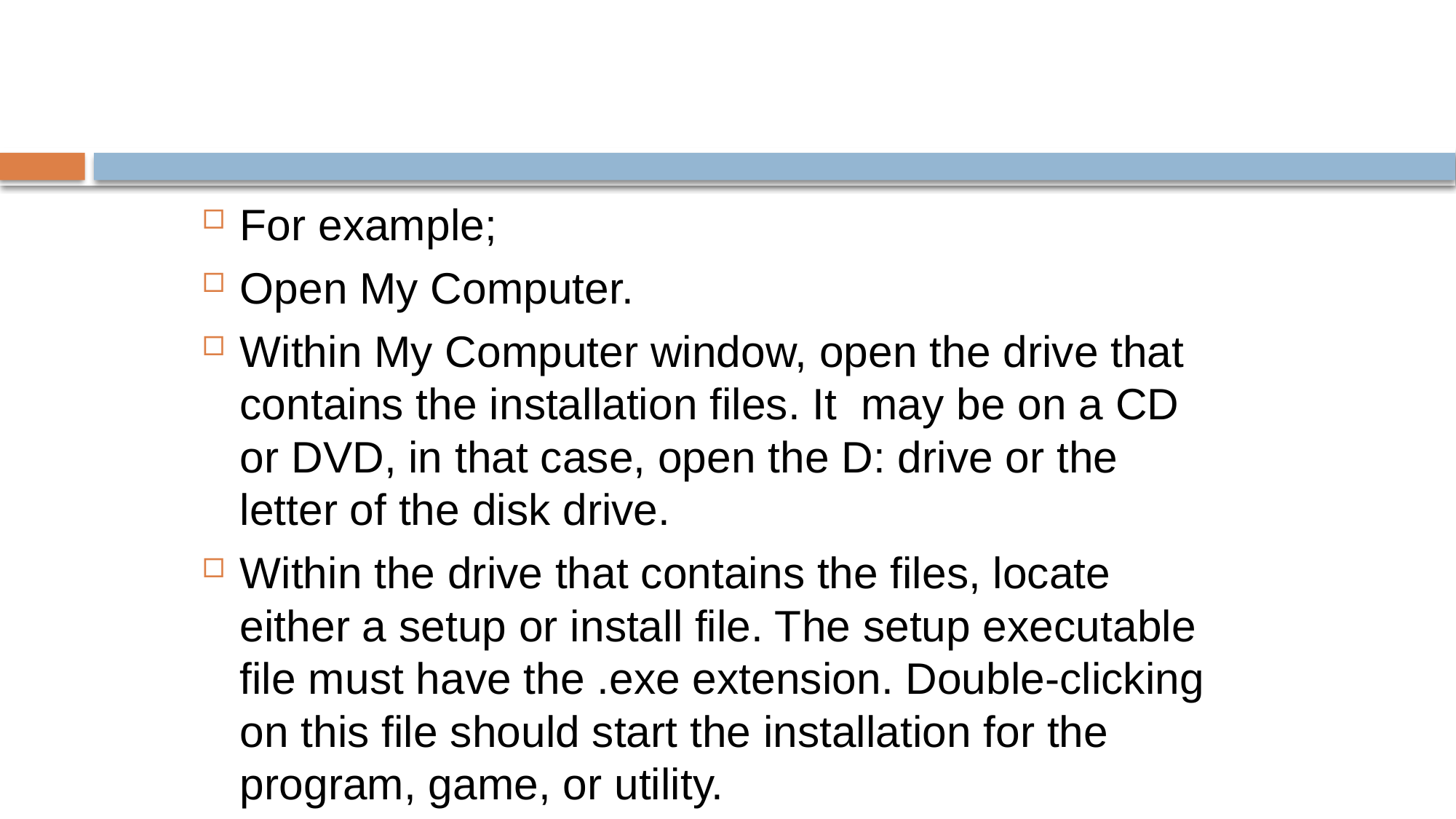

#
For example;
Open My Computer.
Within My Computer window, open the drive that contains the installation files. It  may be on a CD or DVD, in that case, open the D: drive or the letter of the disk drive.
Within the drive that contains the files, locate either a setup or install file. The setup executable file must have the .exe extension. Double-clicking on this file should start the installation for the program, game, or utility.